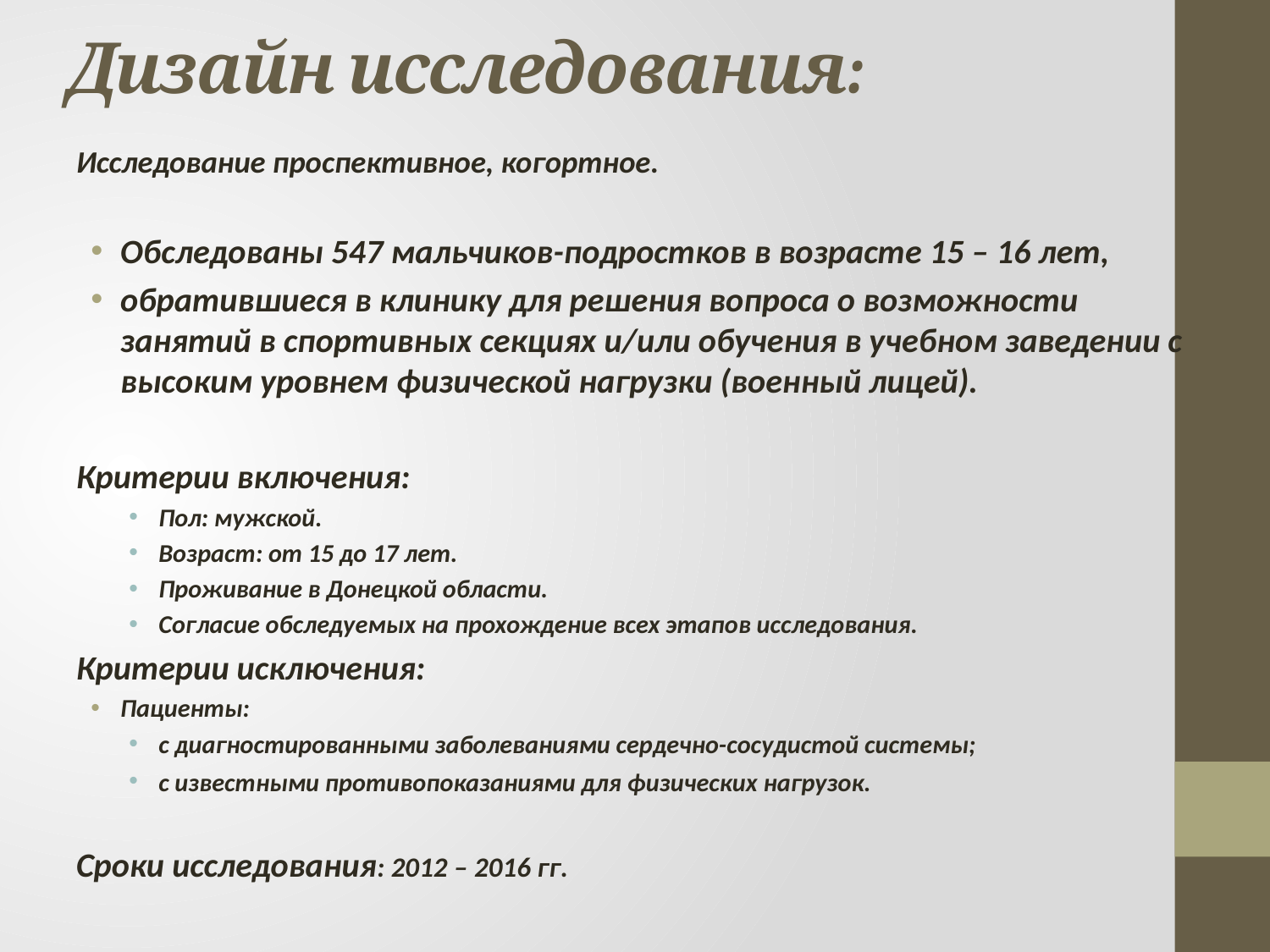

# Дизайн исследования:
Исследование проспективное, когортное.

Обследованы 547 мальчиков-подростков в возрасте 15 – 16 лет,
обратившиеся в клинику для решения вопроса о возможности занятий в спортивных секциях и/или обучения в учебном заведении с высоким уровнем физической нагрузки (военный лицей).

Критерии включения:
Пол: мужской.
Возраст: от 15 до 17 лет.
Проживание в Донецкой области.
Согласие обследуемых на прохождение всех этапов исследования.
Критерии исключения:
Пациенты:
с диагностированными заболеваниями сердечно-сосудистой системы;
с известными противопоказаниями для физических нагрузок.

Сроки исследования: 2012 – 2016 гг.